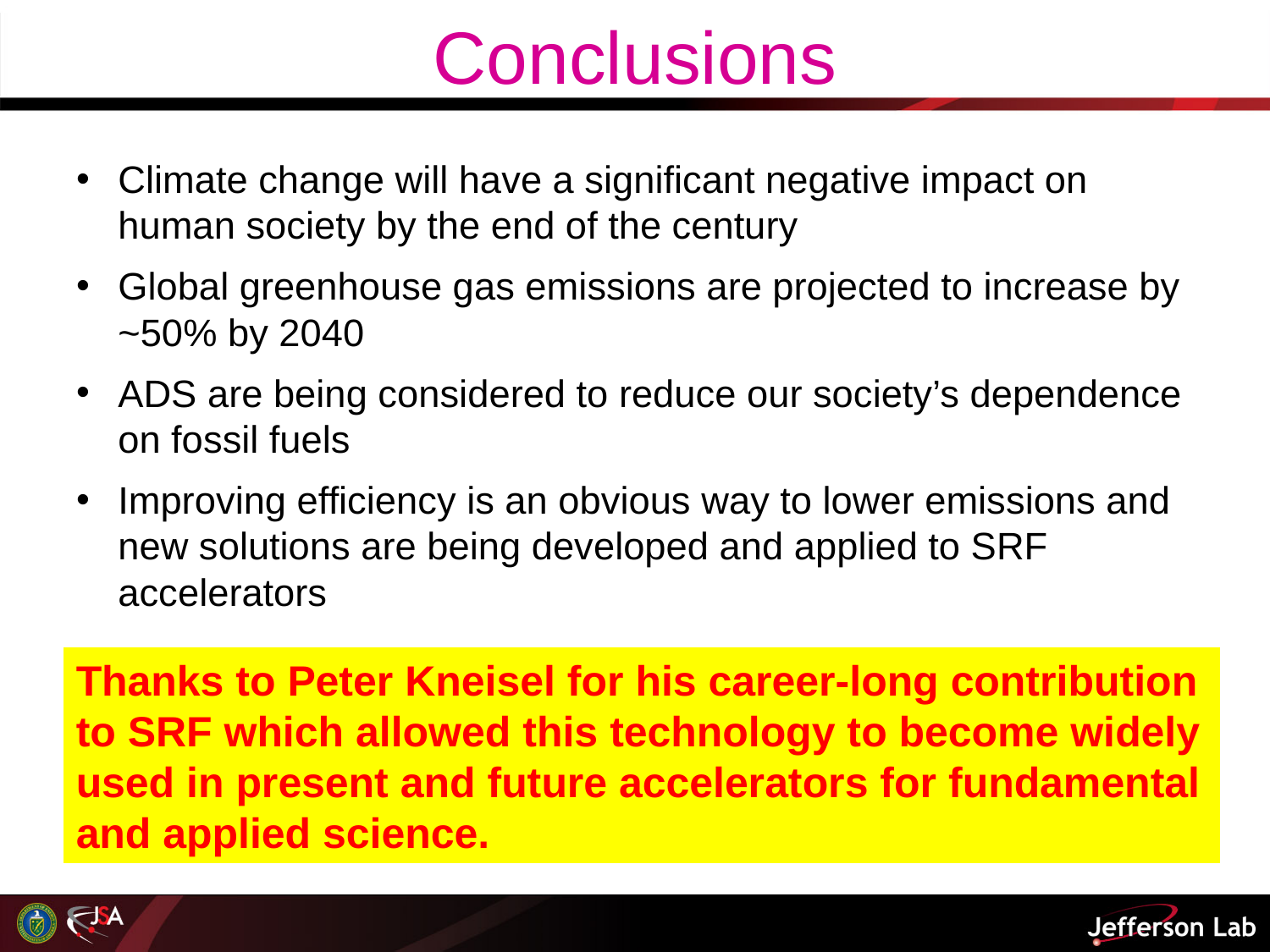

# Conclusions
Climate change will have a significant negative impact on human society by the end of the century
Global greenhouse gas emissions are projected to increase by ~50% by 2040
ADS are being considered to reduce our society’s dependence on fossil fuels
Improving efficiency is an obvious way to lower emissions and new solutions are being developed and applied to SRF accelerators
Thanks to Peter Kneisel for his career-long contribution to SRF which allowed this technology to become widely used in present and future accelerators for fundamental and applied science.